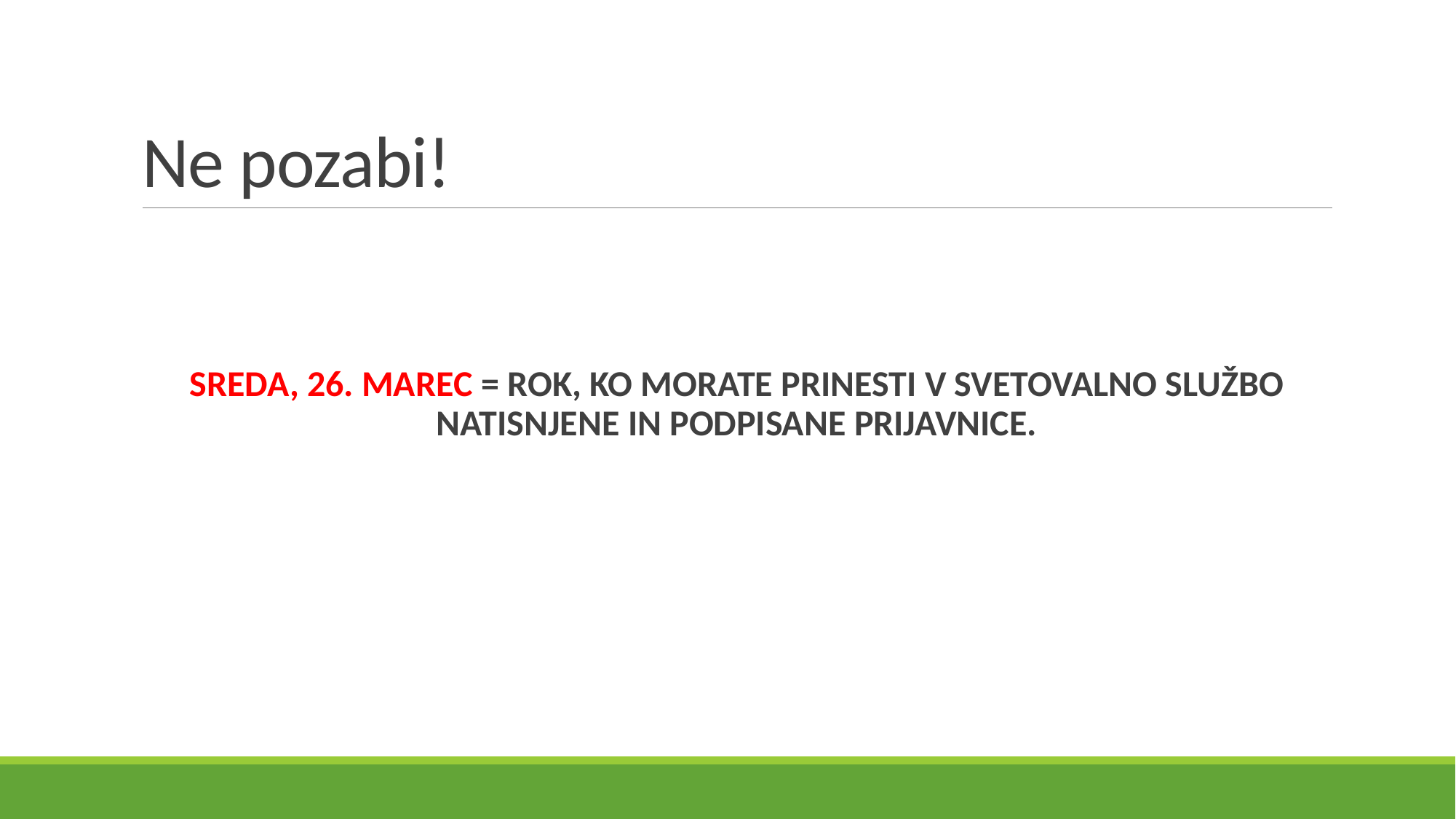

# Ne pozabi!
SREDA, 26. MAREC = ROK, KO MORATE PRINESTI V SVETOVALNO SLUŽBO NATISNJENE IN PODPISANE PRIJAVNICE.